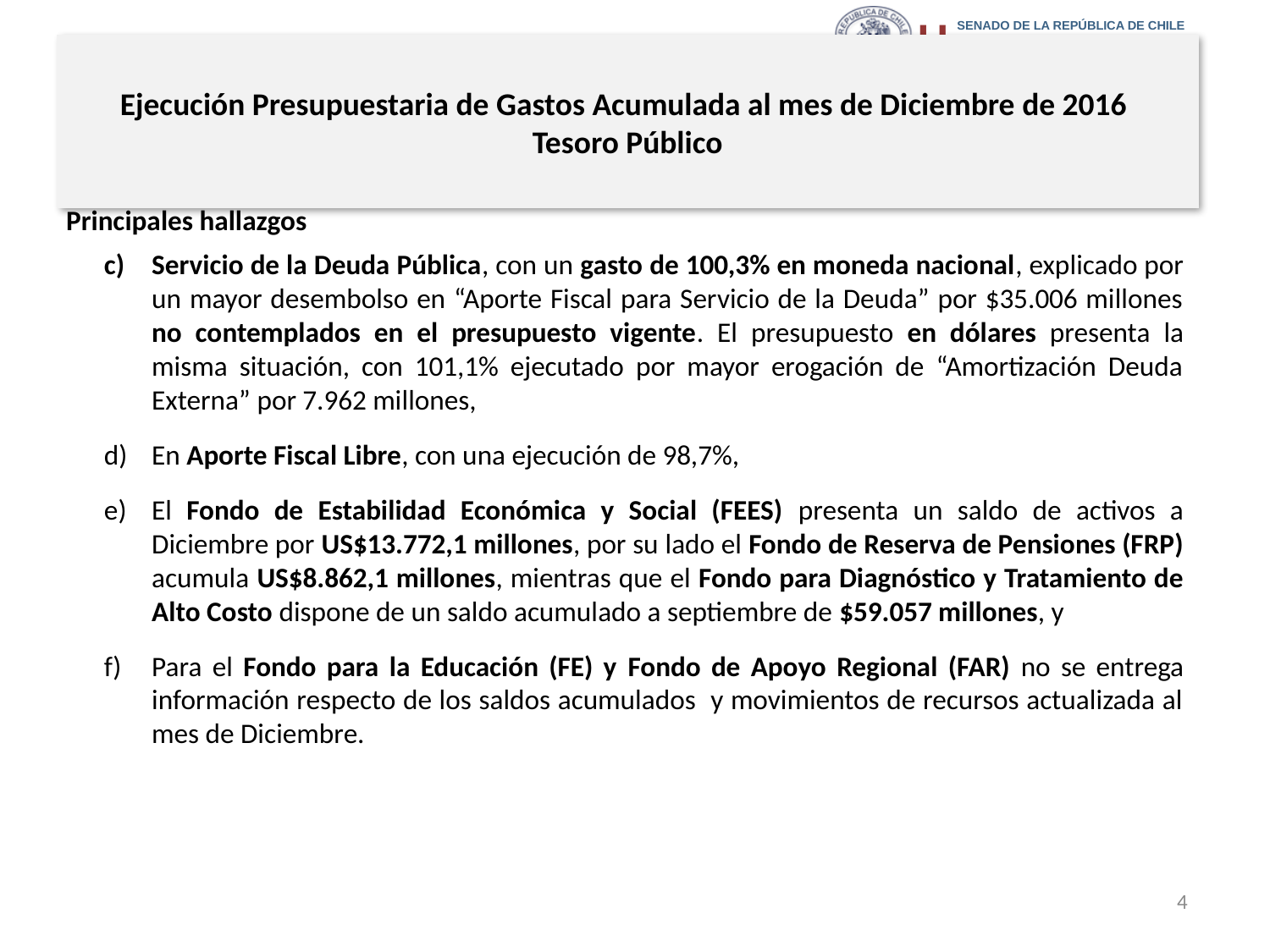

# Ejecución Presupuestaria de Gastos Acumulada al mes de Diciembre de 2016 Tesoro Público
Principales hallazgos
Servicio de la Deuda Pública, con un gasto de 100,3% en moneda nacional, explicado por un mayor desembolso en “Aporte Fiscal para Servicio de la Deuda” por $35.006 millones no contemplados en el presupuesto vigente. El presupuesto en dólares presenta la misma situación, con 101,1% ejecutado por mayor erogación de “Amortización Deuda Externa” por 7.962 millones,
En Aporte Fiscal Libre, con una ejecución de 98,7%,
El Fondo de Estabilidad Económica y Social (FEES) presenta un saldo de activos a Diciembre por US$13.772,1 millones, por su lado el Fondo de Reserva de Pensiones (FRP) acumula US$8.862,1 millones, mientras que el Fondo para Diagnóstico y Tratamiento de Alto Costo dispone de un saldo acumulado a septiembre de $59.057 millones, y
Para el Fondo para la Educación (FE) y Fondo de Apoyo Regional (FAR) no se entrega información respecto de los saldos acumulados  y movimientos de recursos actualizada al mes de Diciembre.
4